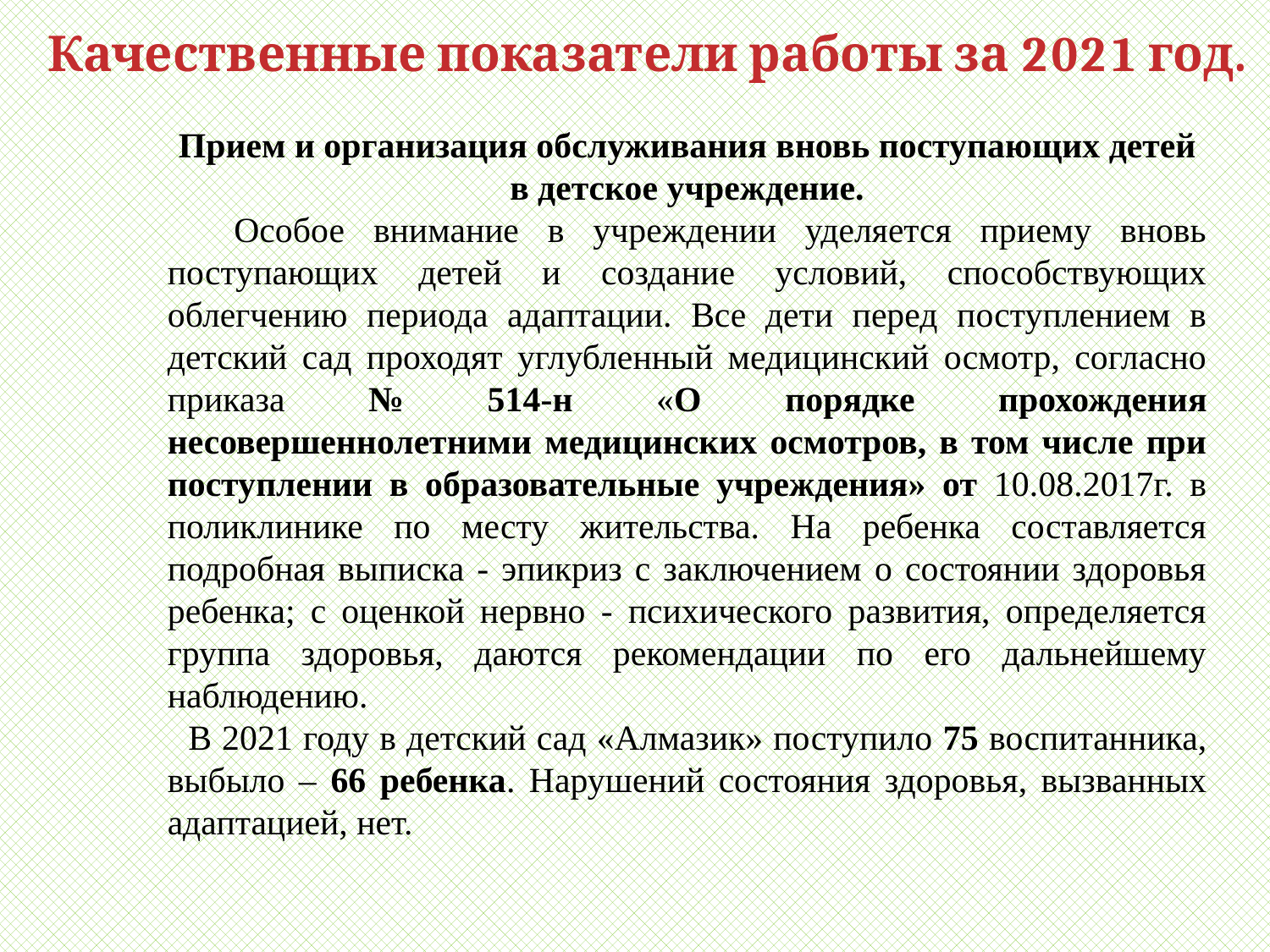

Качественные показатели работы за 2021 год.
Прием и организация обслуживания вновь поступающих детей в детское учреждение.
   Особое внимание в учреждении уделяется приему вновь поступающих детей и создание условий, способствующих облегчению периода адаптации. Все дети перед поступлением в детский сад проходят углубленный медицинский осмотр, согласно приказа № 514-н «О порядке прохождения несовершеннолетними медицинских осмотров, в том числе при поступлении в образовательные учреждения» от 10.08.2017г. в поликлинике по месту жительства. На ребенка составляется подробная выписка - эпикриз с заключением о состоянии здоровья ребенка; с оценкой нервно - психического развития, определяется группа здоровья, даются рекомендации по его дальнейшему наблюдению.
  В 2021 году в детский сад «Алмазик» поступило 75 воспитанника, выбыло – 66 ребенка. Нарушений состояния здоровья, вызванных адаптацией, нет.